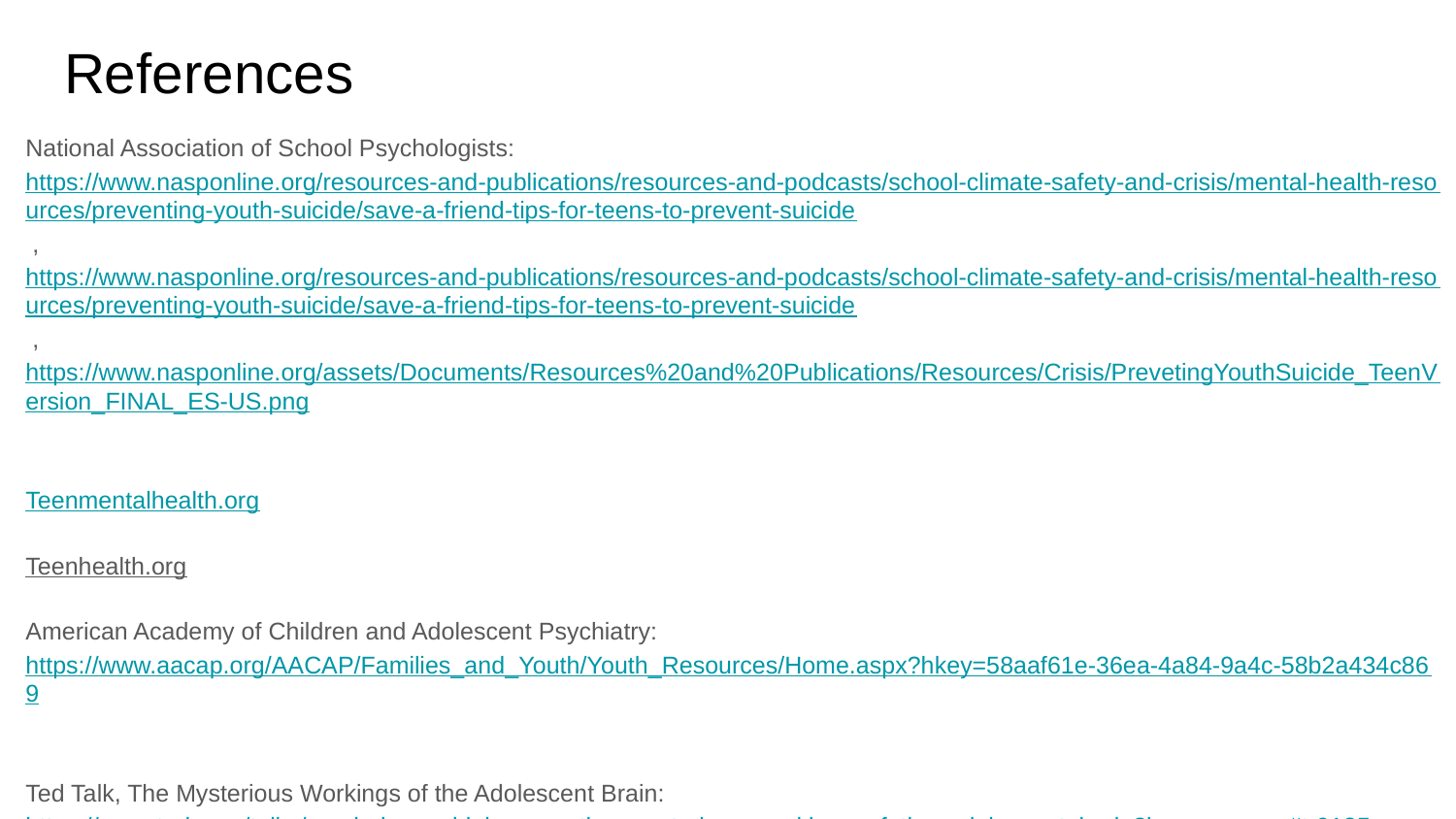

# References
National Association of School Psychologists: https://www.nasponline.org/resources-and-publications/resources-and-podcasts/school-climate-safety-and-crisis/mental-health-resources/preventing-youth-suicide/save-a-friend-tips-for-teens-to-prevent-suicide , https://www.nasponline.org/resources-and-publications/resources-and-podcasts/school-climate-safety-and-crisis/mental-health-resources/preventing-youth-suicide/save-a-friend-tips-for-teens-to-prevent-suicide , https://www.nasponline.org/assets/Documents/Resources%20and%20Publications/Resources/Crisis/PrevetingYouthSuicide_TeenVersion_FINAL_ES-US.png
Teenmentalhealth.org
Teenhealth.org
American Academy of Children and Adolescent Psychiatry: https://www.aacap.org/AACAP/Families_and_Youth/Youth_Resources/Home.aspx?hkey=58aaf61e-36ea-4a84-9a4c-58b2a434c869
Ted Talk, The Mysterious Workings of the Adolescent Brain: https://www.ted.com/talks/sarah_jayne_blakemore_the_mysterious_workings_of_the_adolescent_brain?language=en#t-9185
Ted Talk, A Map of the Brain: https://www.ted.com/talks/allan_jones_a_map_of_the_brain#t-1618